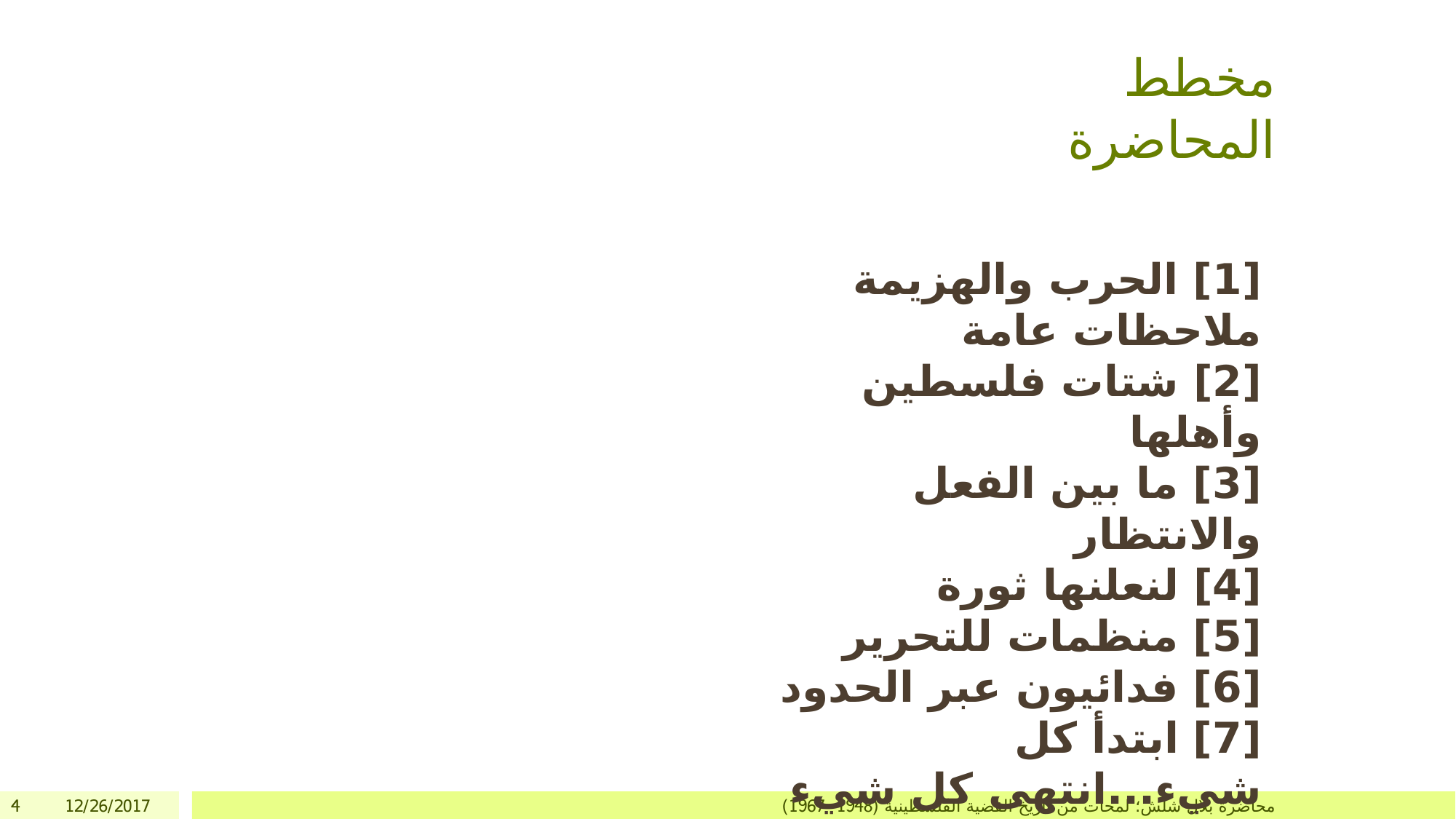

# مخطط المحاضرة
[1] الحرب والهزيمة ملاحظات عامة
[2] شتات فلسطين وأهلها
[3] ما بين الفعل والانتظار
[4] لنعلنها ثورة
[5] منظمات للتحرير
[6] فدائيون عبر الحدود
[7] ابتدأ كل شيء...انتهى كل شيء
4
12/26/2017
محاضرة بلال شلش؛ لمحات من تاريخ القضية الفلسطينية (1948- 1967)